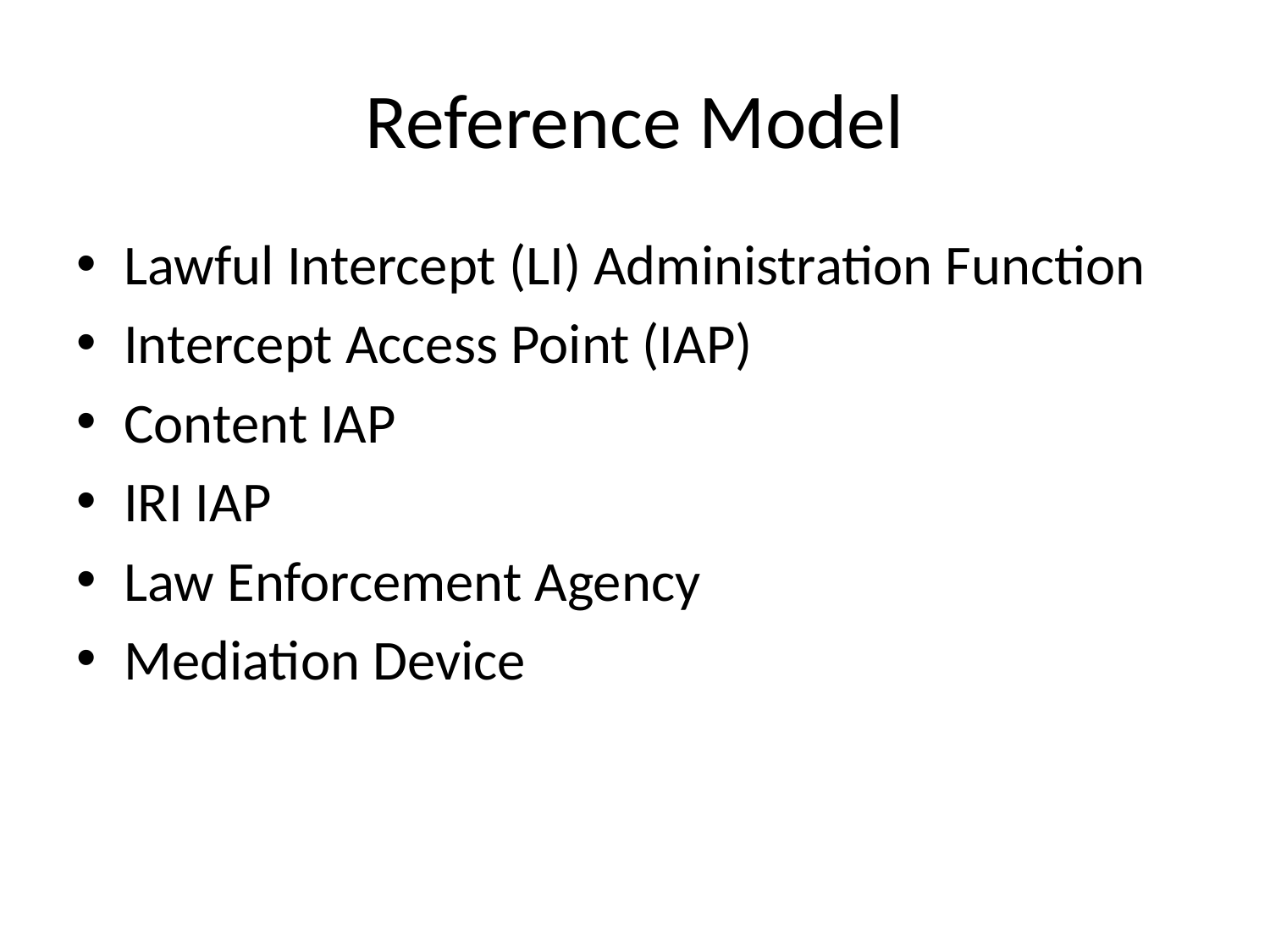

# Reference Model
Lawful Intercept (LI) Administration Function
Intercept Access Point (IAP)
Content IAP
IRI IAP
Law Enforcement Agency
Mediation Device